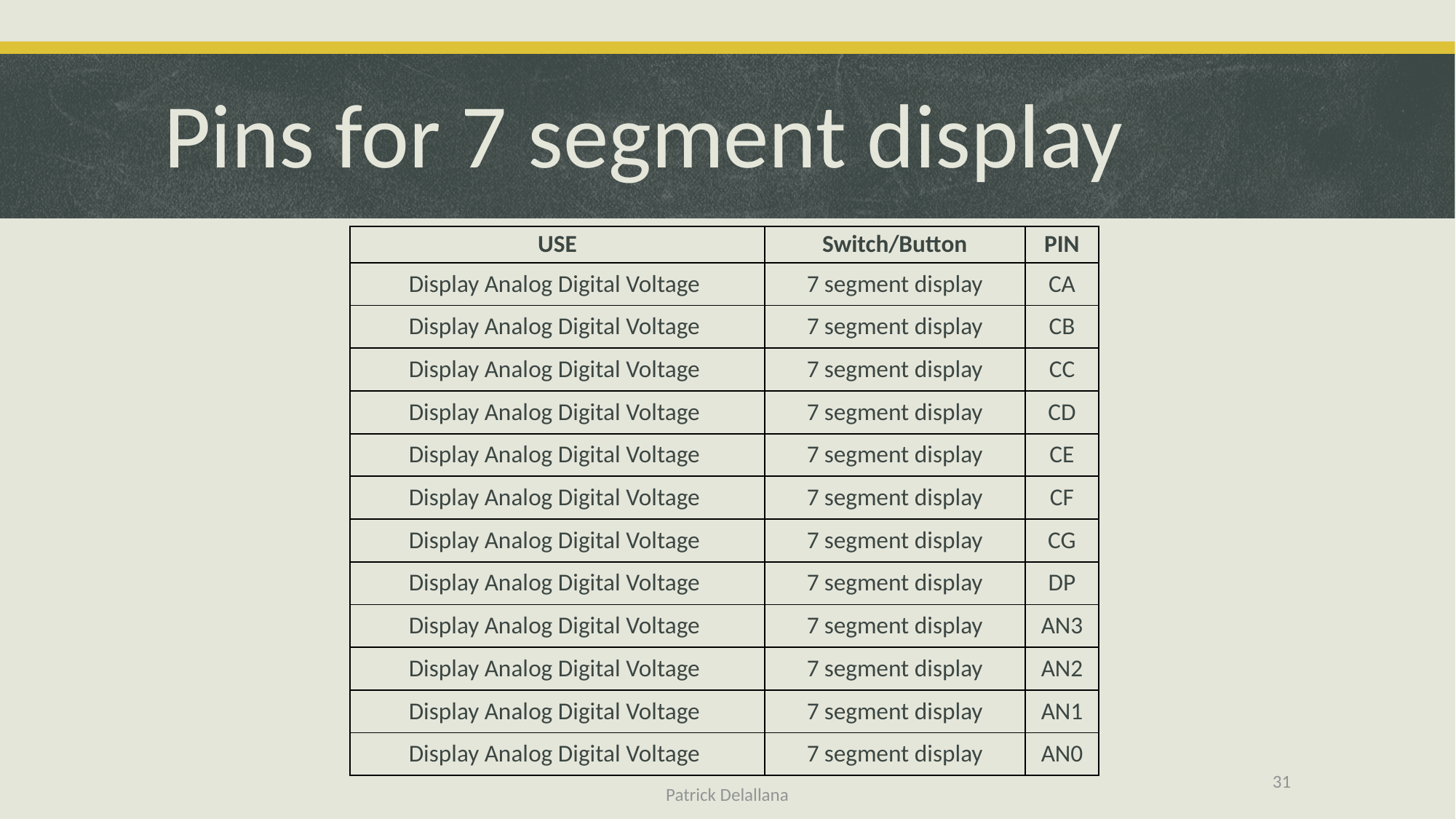

# Pins for 7 segment display
| USE | Switch/Button | PIN |
| --- | --- | --- |
| Display Analog Digital Voltage | 7 segment display | CA |
| Display Analog Digital Voltage | 7 segment display | CB |
| Display Analog Digital Voltage | 7 segment display | CC |
| Display Analog Digital Voltage | 7 segment display | CD |
| Display Analog Digital Voltage | 7 segment display | CE |
| Display Analog Digital Voltage | 7 segment display | CF |
| Display Analog Digital Voltage | 7 segment display | CG |
| Display Analog Digital Voltage | 7 segment display | DP |
| Display Analog Digital Voltage | 7 segment display | AN3 |
| Display Analog Digital Voltage | 7 segment display | AN2 |
| Display Analog Digital Voltage | 7 segment display | AN1 |
| Display Analog Digital Voltage | 7 segment display | AN0 |
31
Patrick Delallana